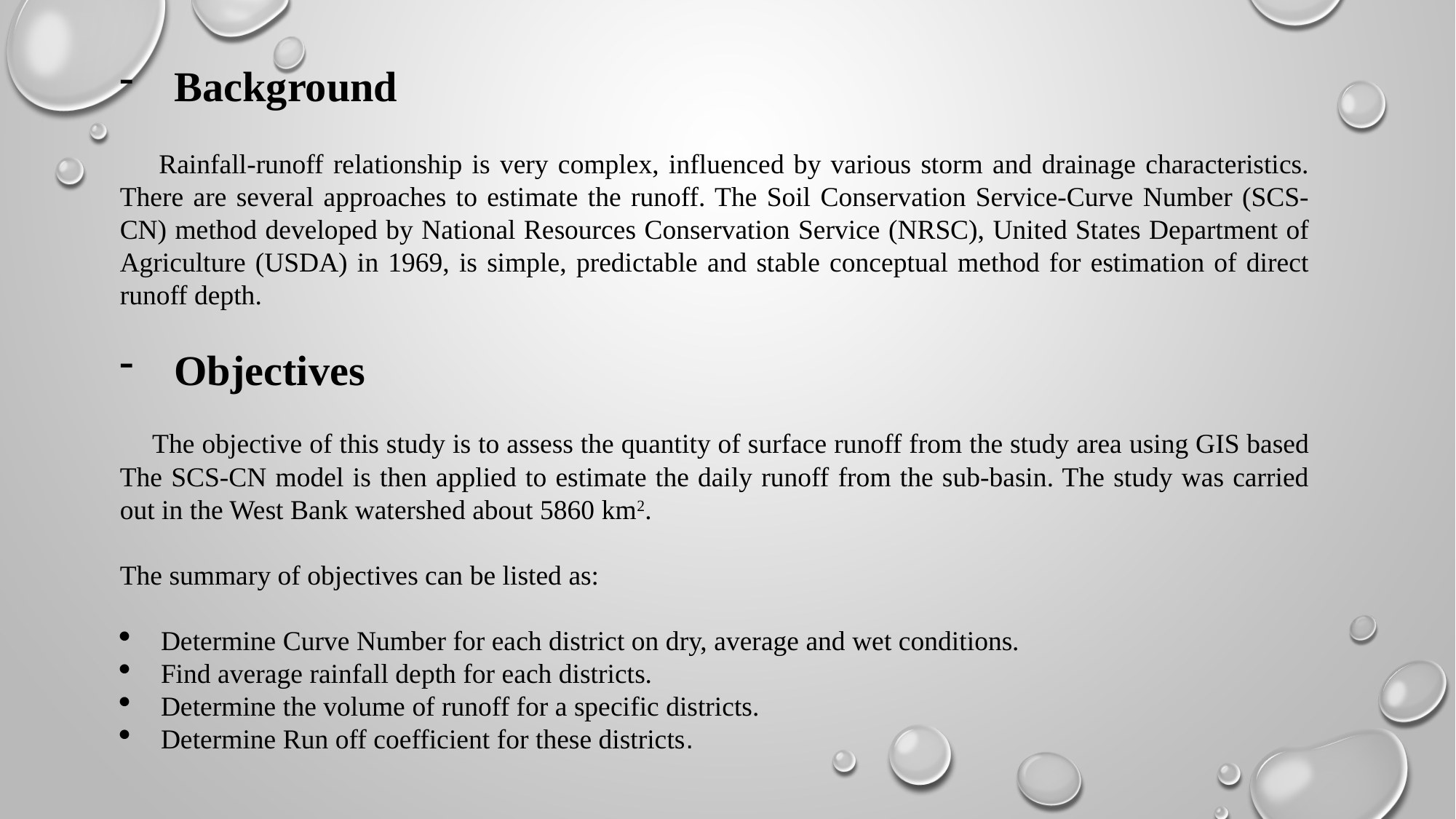

Background

    Rainfall-runoff relationship is very complex, influenced by various storm and drainage characteristics. There are several approaches to estimate the runoff. The Soil Conservation Service-Curve Number (SCS-CN) method developed by National Resources Conservation Service (NRSC), United States Department of Agriculture (USDA) in 1969, is simple, predictable and stable conceptual method for estimation of direct runoff depth.

Objectives

    The objective of this study is to assess the quantity of surface runoff from the study area using GIS based The SCS-CN model is then applied to estimate the daily runoff from the sub-basin. The study was carried out in the West Bank watershed about 5860 km2.

The summary of objectives can be listed as:

Determine Curve Number for each district on dry, average and wet conditions.
Find average rainfall depth for each districts.
Determine the volume of runoff for a specific districts.
Determine Run off coefficient for these districts.